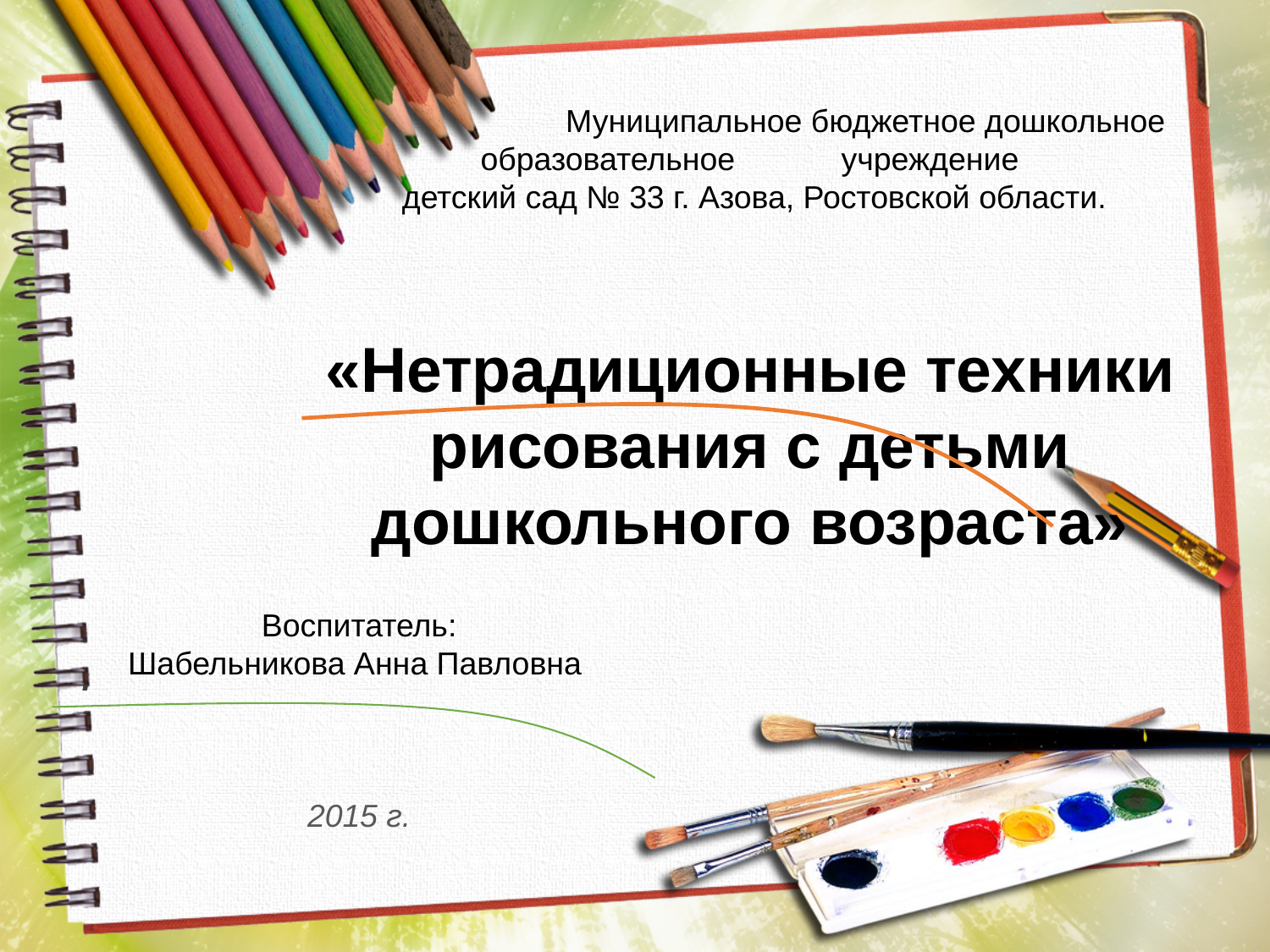

Муниципальное бюджетное дошкольное образовательное            учреждение
 детский сад № 33 г. Азова, Ростовской области.

«Нетрадиционные техники рисования с детьми дошкольного возраста»

Воспитатель:
Шабельникова Анна Павловна

2015 г.
.